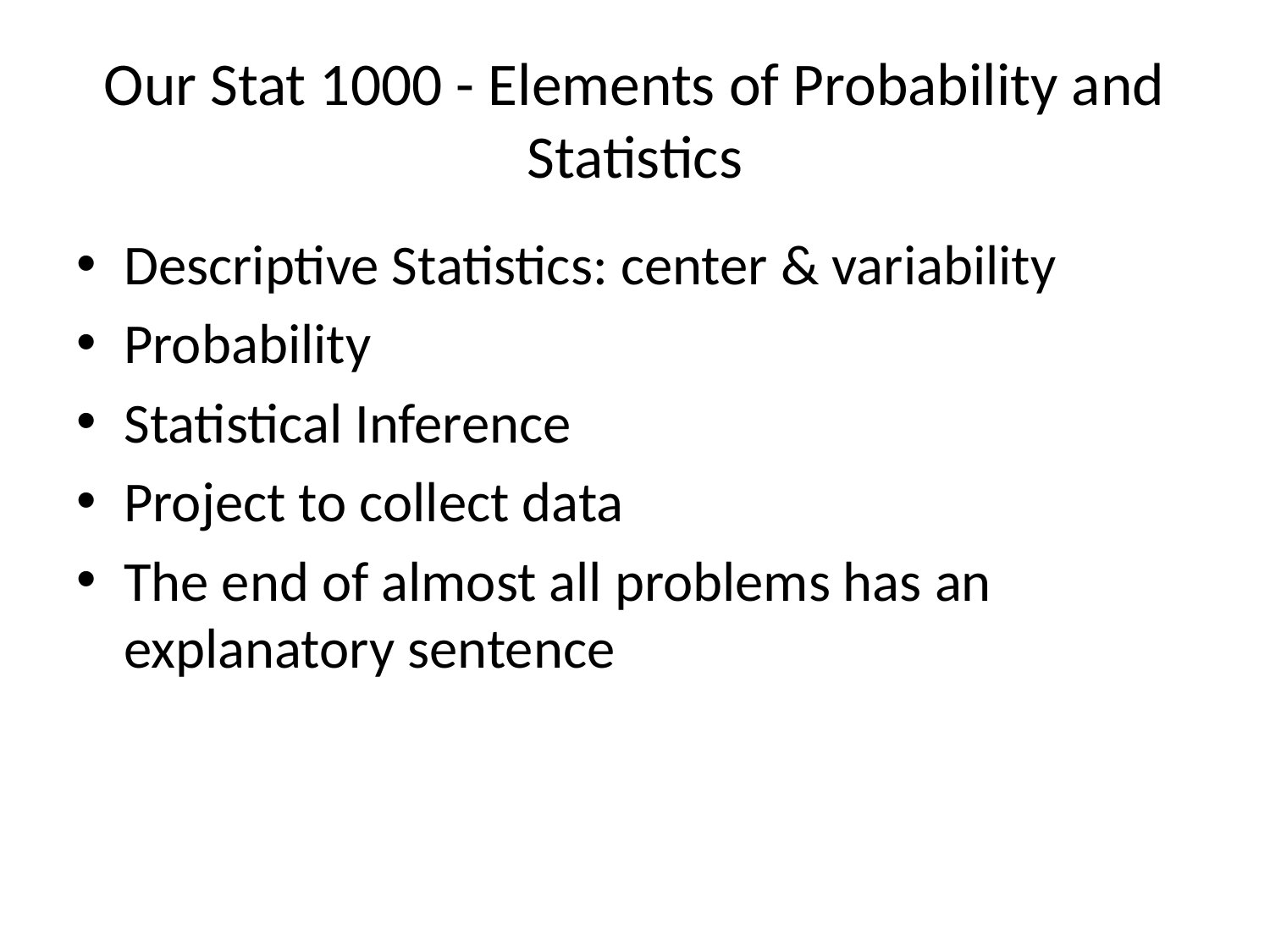

# Our Stat 1000 - Elements of Probability and Statistics
Descriptive Statistics: center & variability
Probability
Statistical Inference
Project to collect data
The end of almost all problems has an explanatory sentence